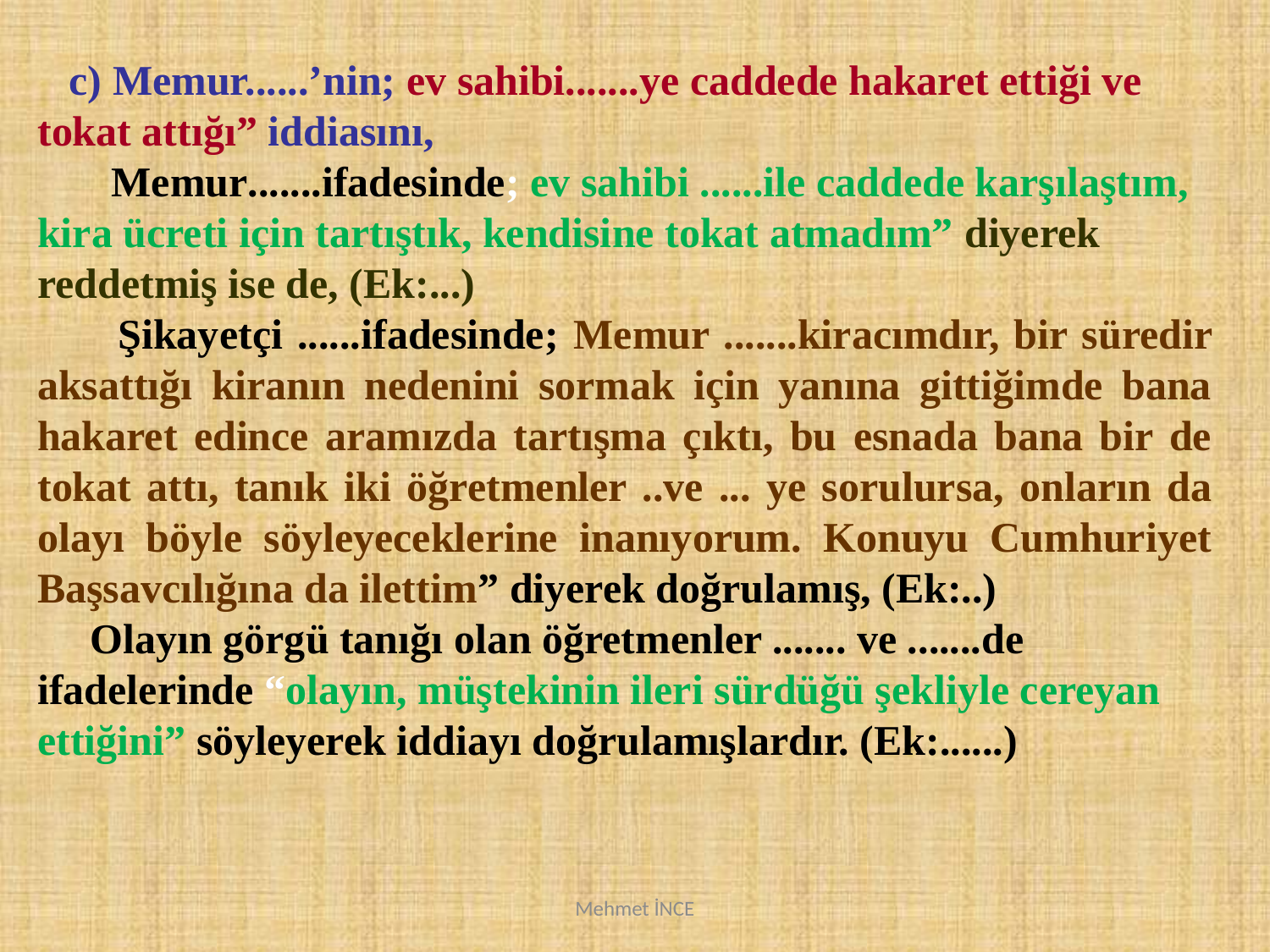

c) Memur......’nin; ev sahibi.......ye caddede hakaret ettiği ve tokat attığı” iddiasını,
       Memur.......ifadesinde; ev sahibi ......ile caddede karşılaştım, kira ücreti için tartıştık, kendisine tokat atmadım” diyerek reddetmiş ise de, (Ek:...)
      Şikayetçi ......ifadesinde; Memur .......kiracımdır, bir süredir aksattığı kiranın nedenini sormak için yanına gittiğimde bana hakaret edince aramızda tartışma çıktı, bu esnada bana bir de tokat attı, tanık iki öğretmenler ..ve ... ye sorulursa, onların da olayı böyle söyleyeceklerine inanıyorum. Konuyu Cumhuriyet Başsavcılığına da ilettim” diyerek doğrulamış, (Ek:..)
     Olayın görgü tanığı olan öğretmenler ....... ve .......de ifadelerinde “olayın, müştekinin ileri sürdüğü şekliyle cereyan ettiğini” söyleyerek iddiayı doğrulamışlardır. (Ek:......)
Mehmet İNCE